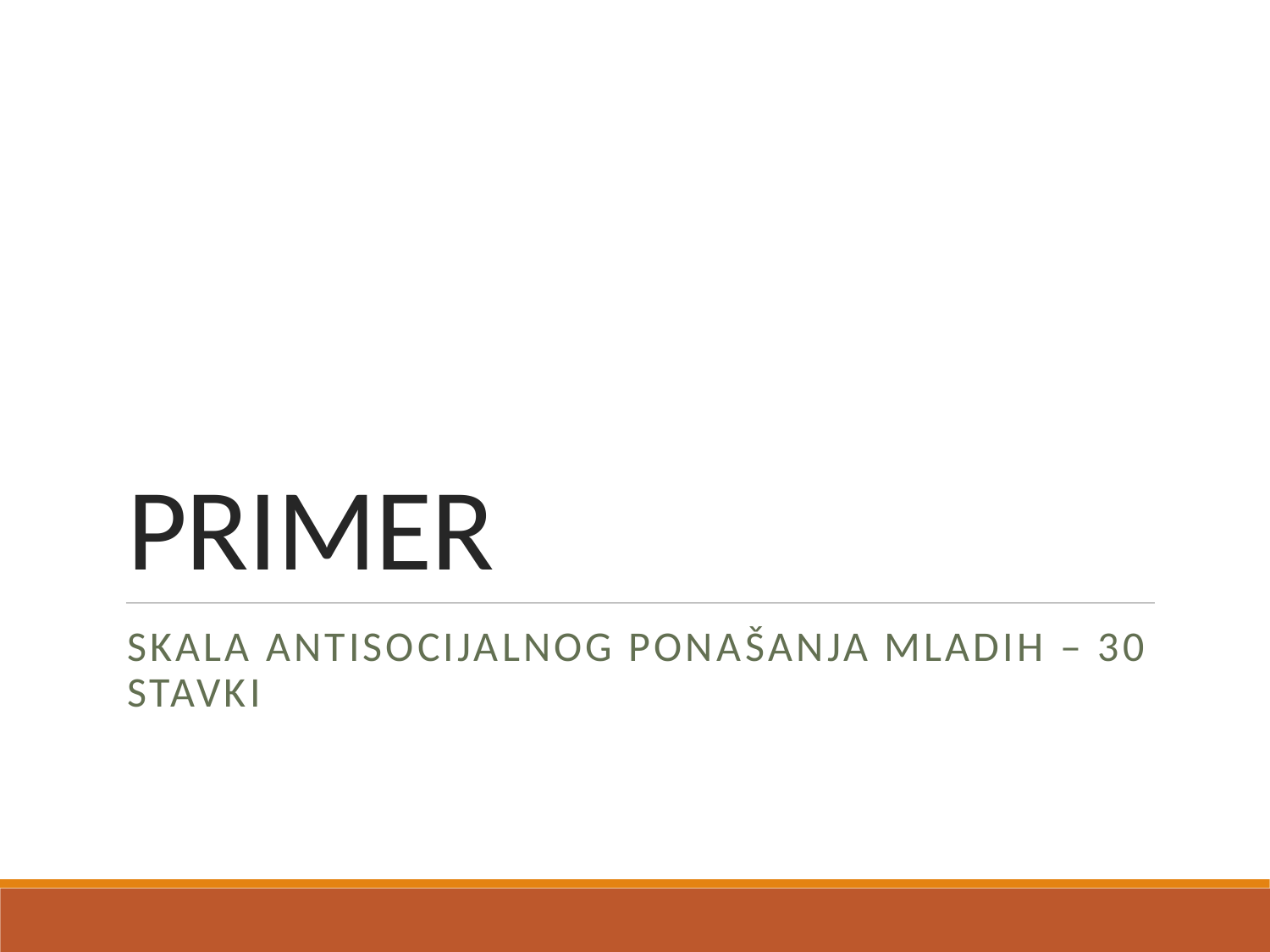

# PRIMER
Skala antisocijalnog ponašanja mladih – 30 stavki